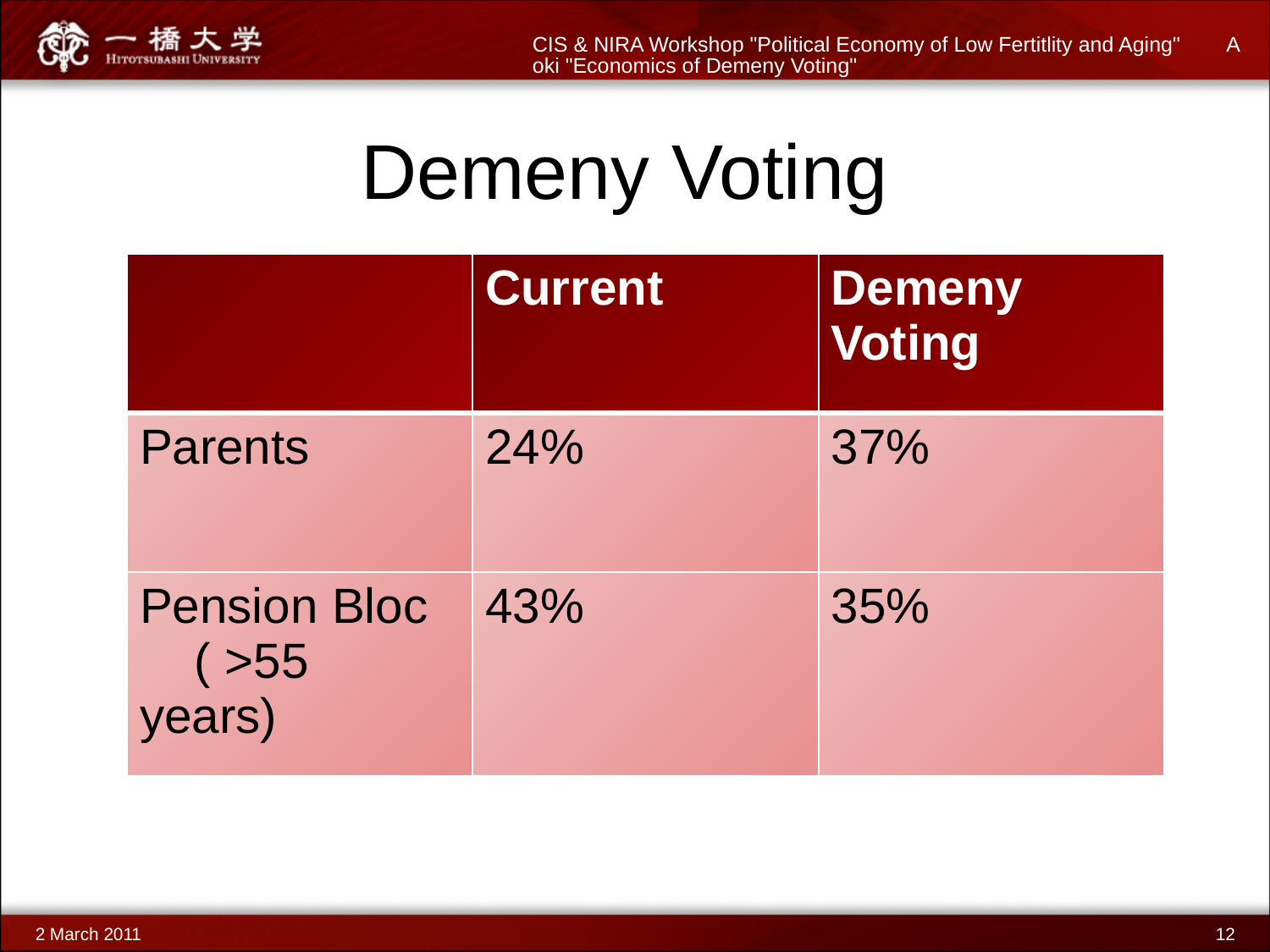

CIS & NIRA Workshop "Political Economy of Low Fertitlity and Aging"        Aoki "Economics of Demeny Voting"
# Demeny Voting
|  | Current | Demeny Voting |
| --- | --- | --- |
| Parents | 24% | 37% |
| Pension Bloc ( >55 years) | 43% | 35% |
2 March 2011
12